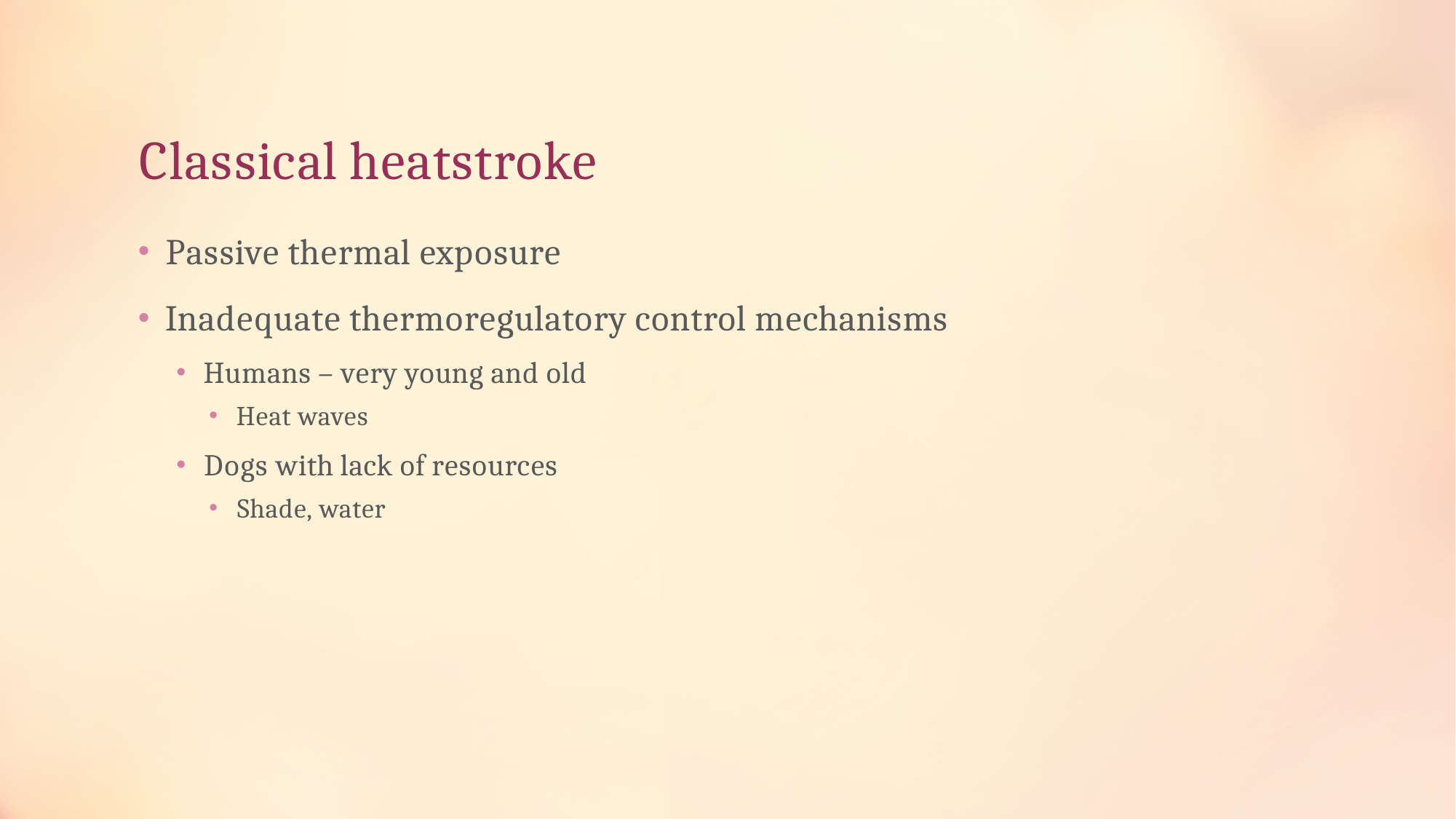

# Classical heatstroke
Passive thermal exposure
Inadequate thermoregulatory control mechanisms
Humans – very young and old
Heat waves
Dogs with lack of resources
Shade, water